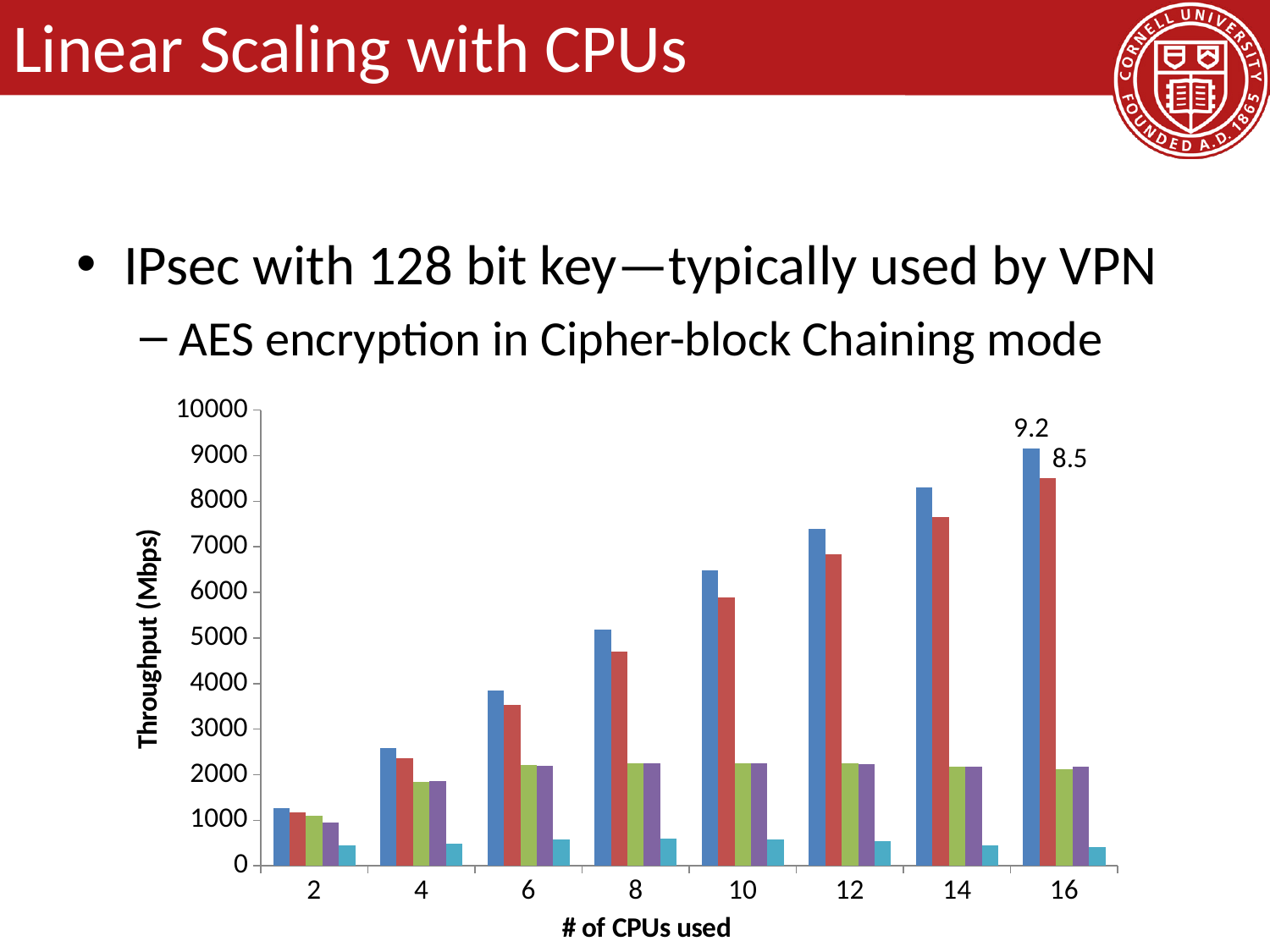

# Linear Scaling with CPUs
IPsec with 128 bit key—typically used by VPN
AES encryption in Cipher-block Chaining mode

### Chart

| Category | RouteBricks | NetSlice | pcap | pcap-mmap | Click user-space |
|---|---|---|---|---|---|
| 2 | 1272.04 | 1177.5 | 1097.17 | 956.55 | 455.4879999999996 |
| 4 | 2581.85 | 2355.0 | 1838.81 | 1855.06 | 494.35 |
| 6 | 3847.51 | 3532.5 | 2215.3 | 2202.84 | 587.8619999999993 |
| 8 | 5185.64 | 4710.0 | 2250.79 | 2253.36 | 589.487 |
| 10 | 6491.07 | 5885.91 | 2250.62 | 2256.11 | 573.613 |
| 12 | 7388.52 | 6835.36 | 2243.76 | 2230.12 | 546.538 |
| 14 | 8306.82 | 7644.64 | 2181.29 | 2178.76 | 458.363 |
| 16 | 9157.389999999989 | 8513.18 | 2124.82 | 2173.86 | 421.55 |